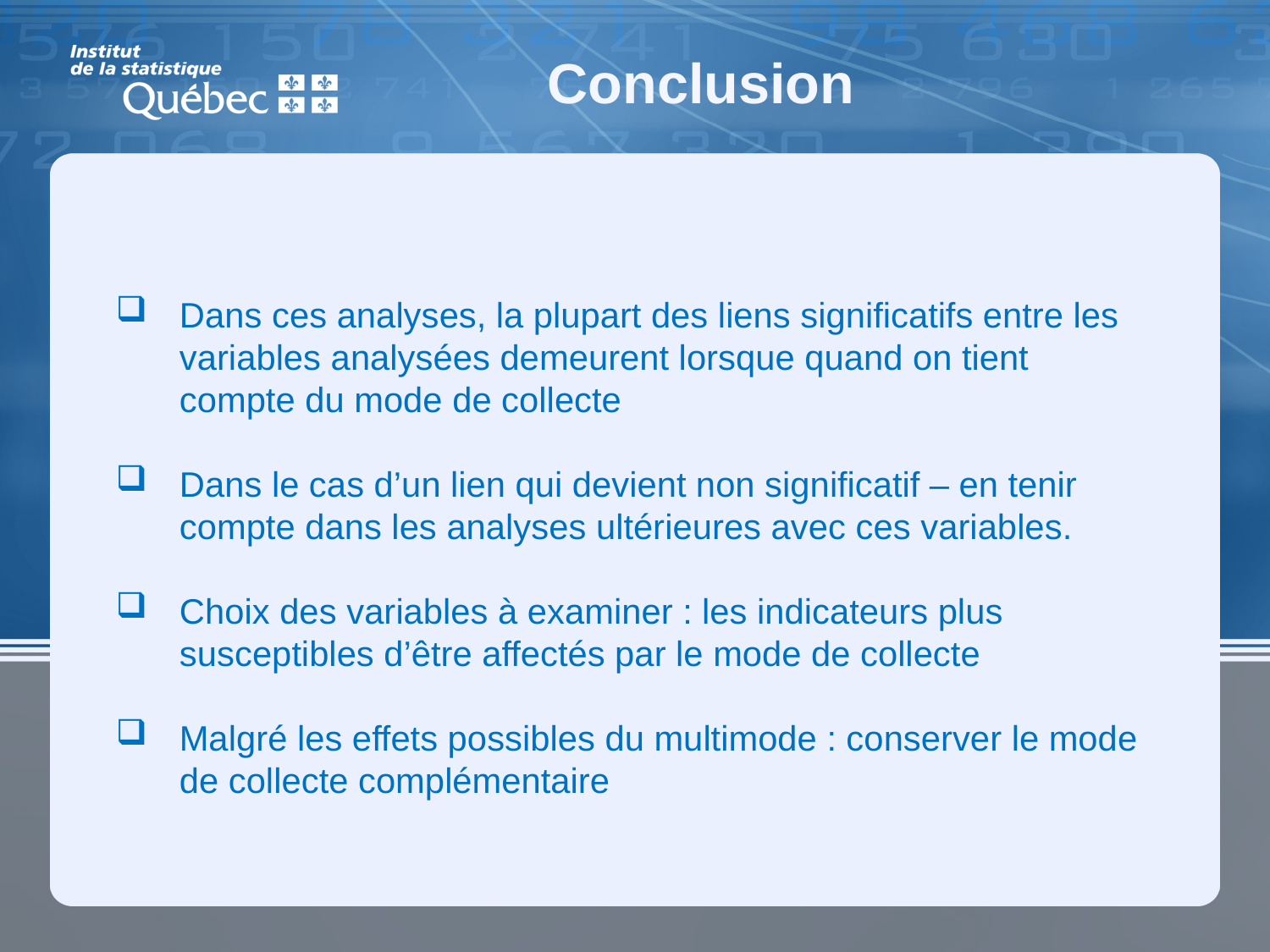

Conclusion
Dans ces analyses, la plupart des liens significatifs entre les  variables analysées demeurent lorsque quand on tient compte du mode de collecte
Dans le cas d’un lien qui devient non significatif – en tenir compte dans les analyses ultérieures avec ces variables.
Choix des variables à examiner : les indicateurs plus susceptibles d’être affectés par le mode de collecte
Malgré les effets possibles du multimode : conserver le mode de collecte complémentaire